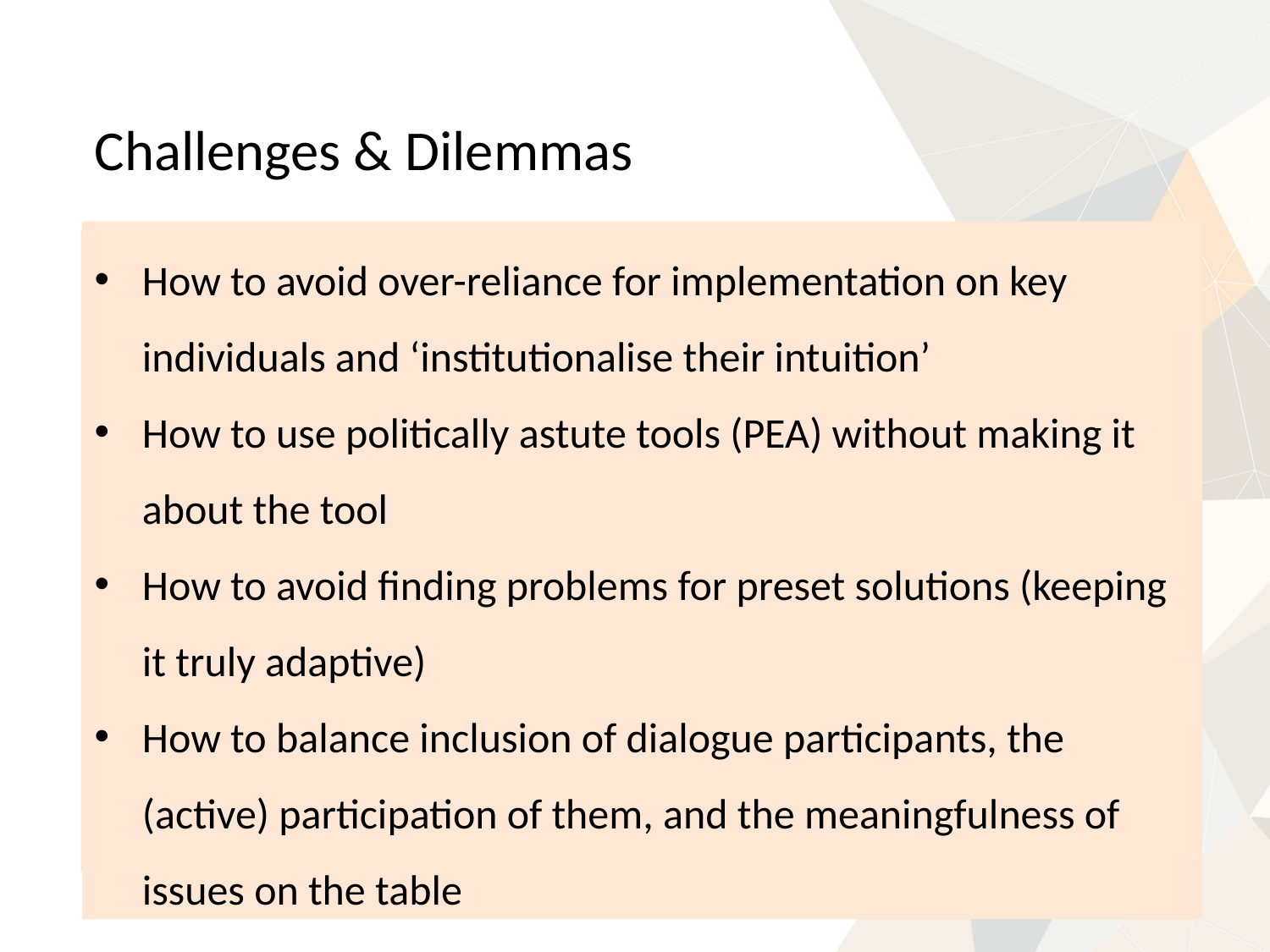

# Challenges & Dilemmas
How to avoid over-reliance for implementation on key individuals and ‘institutionalise their intuition’
How to use politically astute tools (PEA) without making it about the tool
How to avoid finding problems for preset solutions (keeping it truly adaptive)
How to balance inclusion of dialogue participants, the (active) participation of them, and the meaningfulness of issues on the table